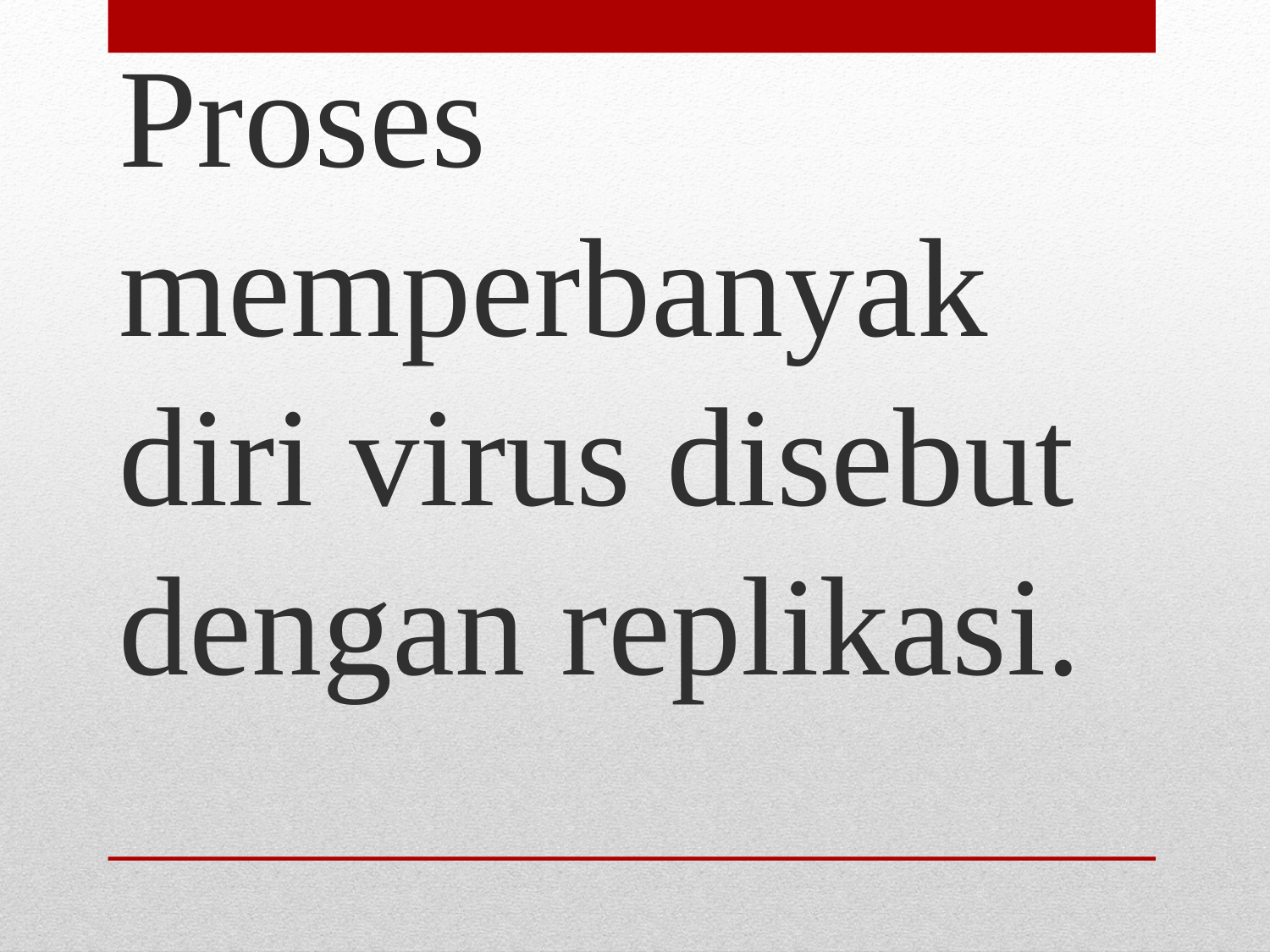

Proses memperbanyak diri virus disebut dengan replikasi.